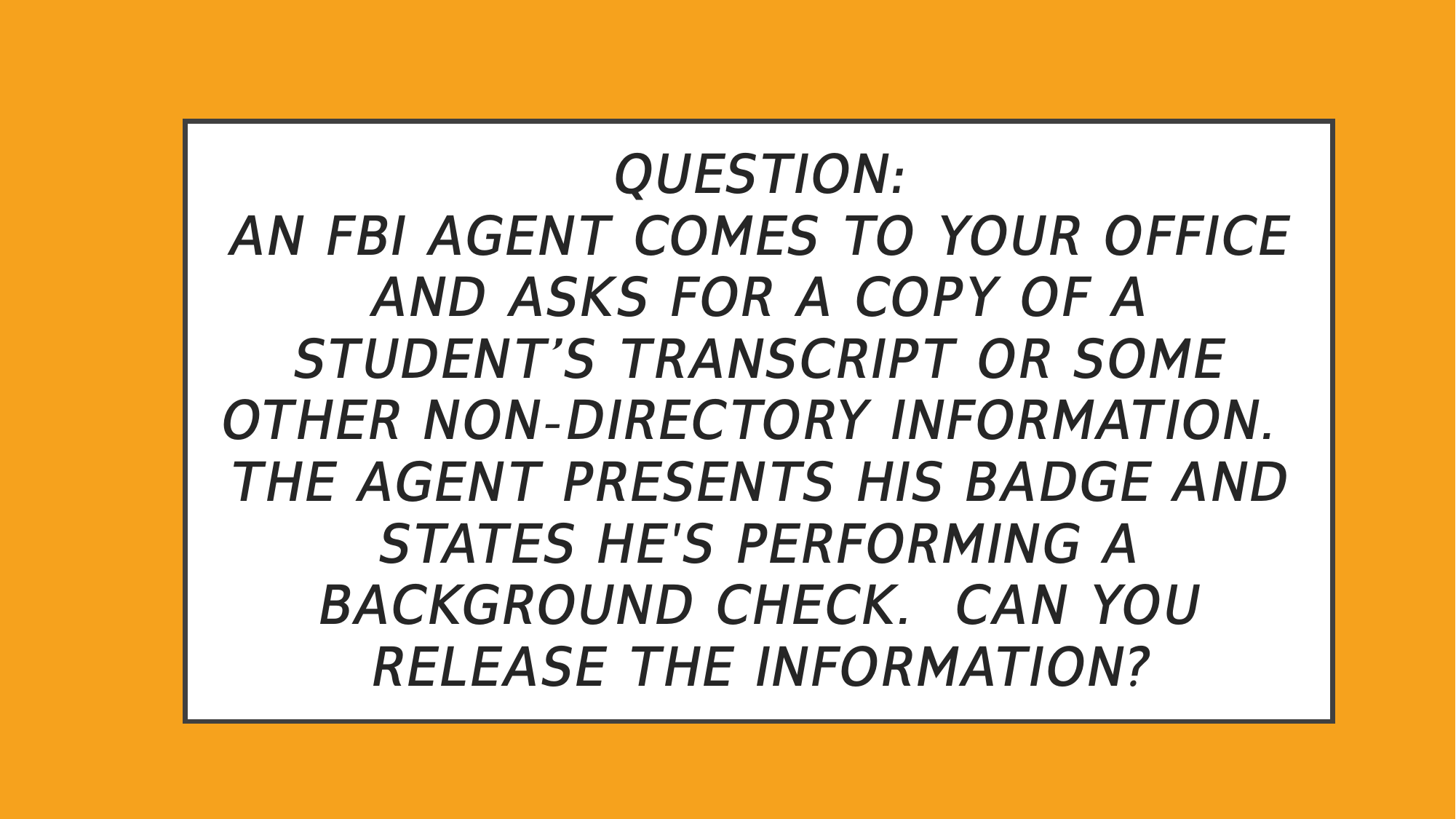

# Question: An FBI agent comes to your office and asks for a copy of a student’s transcript or some other non-directory information.  The agent presents his badge and states he's performing a background check.  Can you release the information?